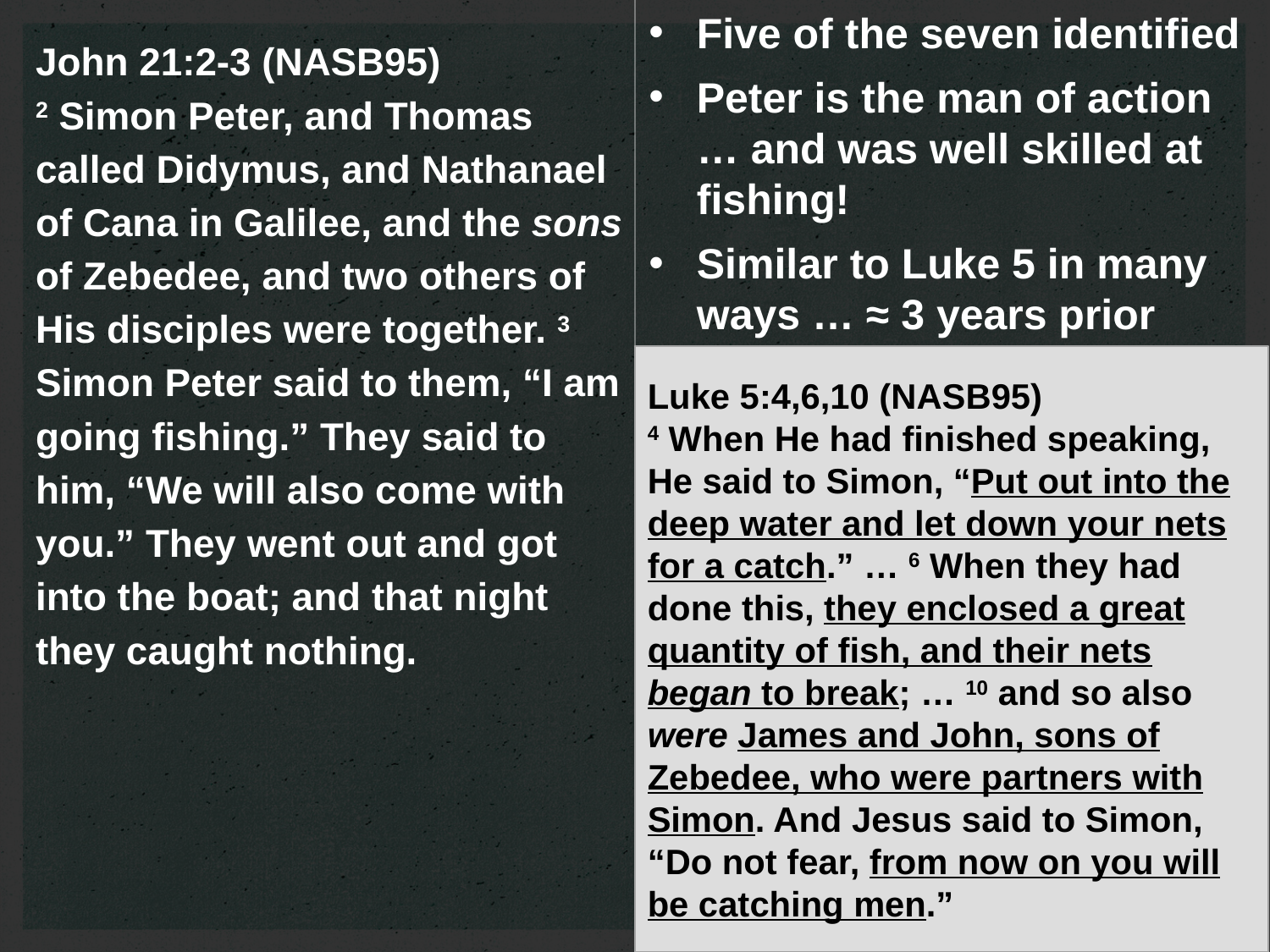

Five of the seven identified
John 21:2-3 (NASB95)
2 Simon Peter, and Thomas called Didymus, and Nathanael of Cana in Galilee, and the sons of Zebedee, and two others of His disciples were together. 3 Simon Peter said to them, “I am going fishing.” They said to him, “We will also come with you.” They went out and got into the boat; and that night they caught nothing.
Peter is the man of action … and was well skilled at fishing!
Similar to Luke 5 in many ways … ≈ 3 years prior
Luke 5:4,6,10 (NASB95)
4 When He had finished speaking, He said to Simon, “Put out into the deep water and let down your nets for a catch.” … 6 When they had done this, they enclosed a great quantity of fish, and their nets began to break; … 10 and so also were James and John, sons of Zebedee, who were partners with Simon. And Jesus said to Simon, “Do not fear, from now on you will be catching men.”
Matthew 4:21 (NASB95)
21 Going on from there He saw two other brothers, James the son of Zebedee, and John his brother, in the boat with Zebedee their father, mending their nets; and He called them.